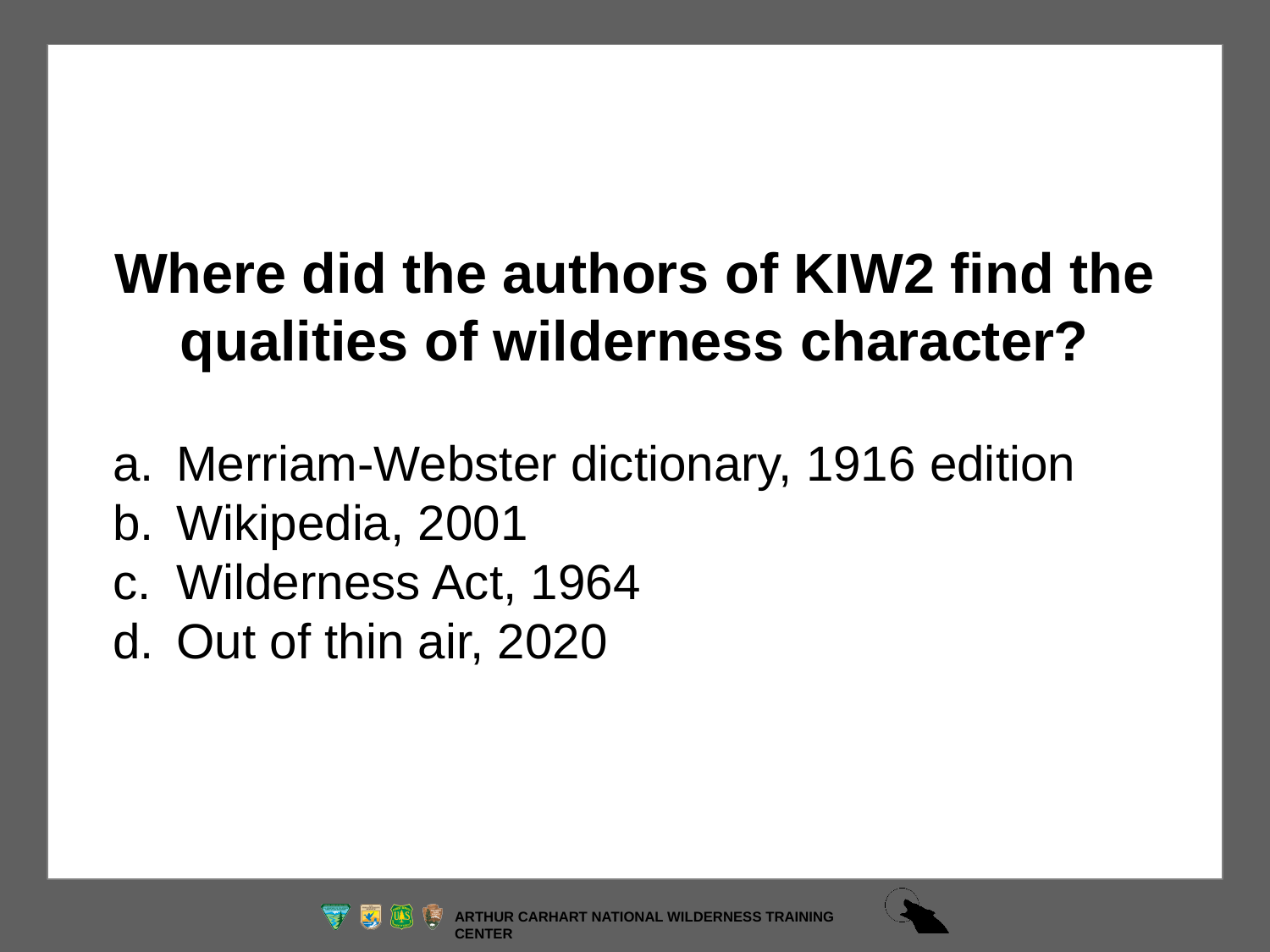

Where did the authors of KIW2 find the qualities of wilderness character?

Merriam-Webster dictionary, 1916 edition
Wikipedia, 2001
Wilderness Act, 1964
Out of thin air, 2020